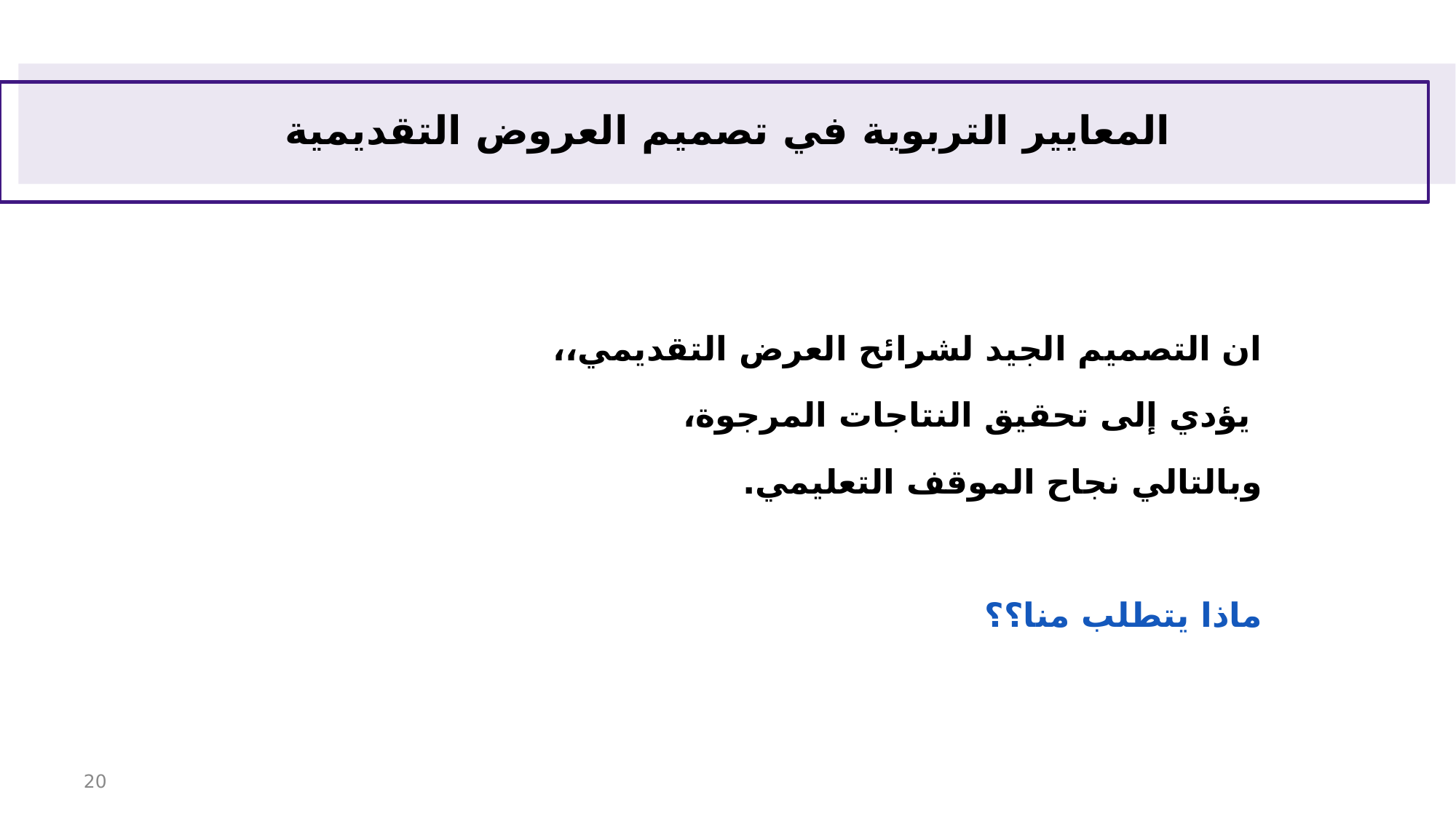

# المعايير التربوية في تصميم العروض التقديمية

ان التصميم الجيد لشرائح العرض التقديمي،،
 يؤدي إلى تحقيق النتاجات المرجوة،
وبالتالي نجاح الموقف التعليمي.

ماذا يتطلب منا؟؟

20